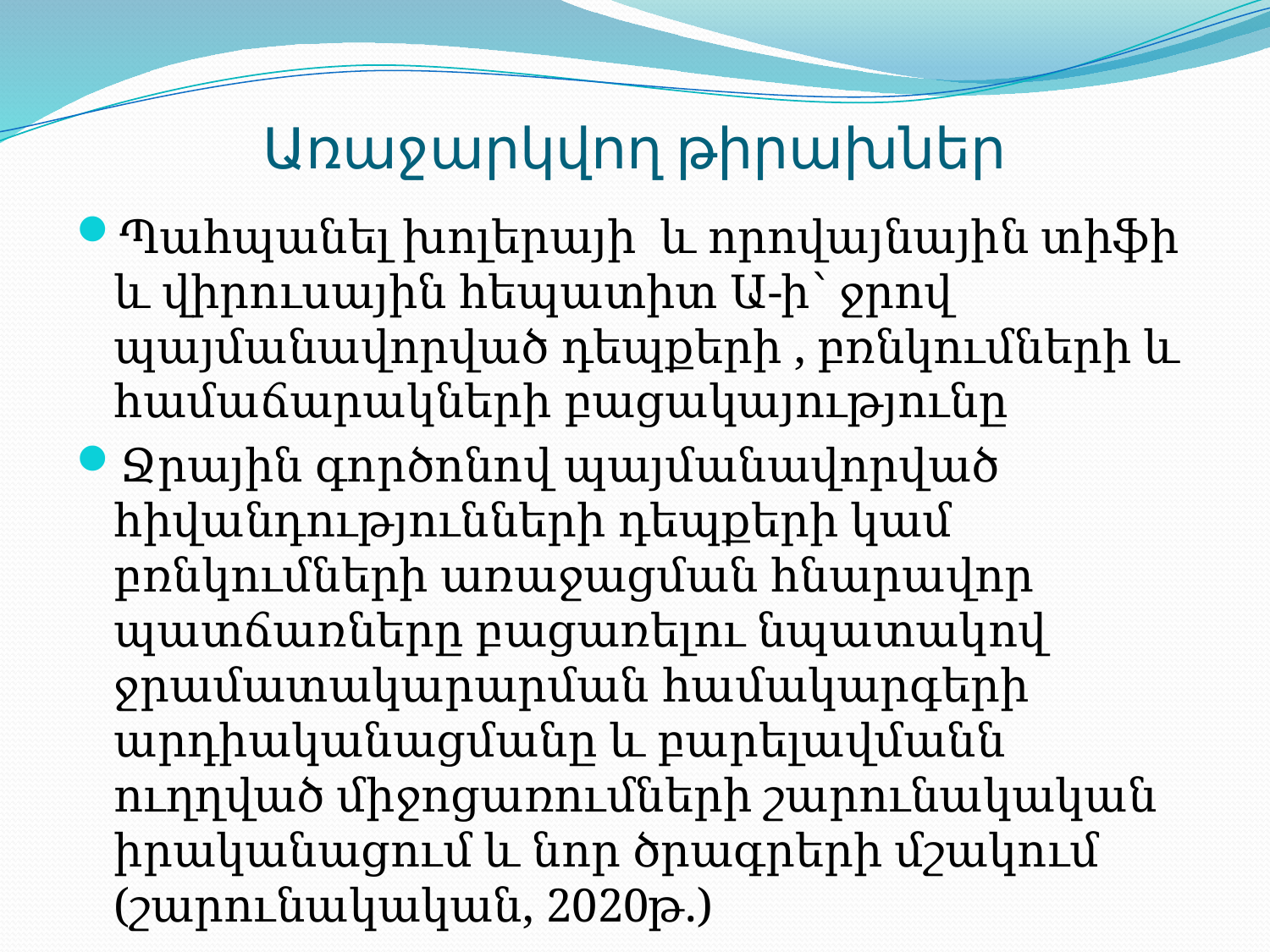

# Առաջարկվող թիրախներ
Պահպանել խոլերայի  և որովայնային տիֆի  և վիրուսային հեպատիտ Ա-ի՝ ջրով պայմանավորված դեպքերի , բռնկումների և համաճարակների բացակայությունը
Ջրային գործոնով պայմանավորված հիվանդությունների դեպքերի կամ բռնկումների առաջացման հնարավոր պատճառները բացառելու նպատակով ջրամատակարարման համակարգերի արդիականացմանը և բարելավմանն ուղղված միջոցառումների շարունակական իրականացում և նոր ծրագրերի մշակում (շարունակական, 2020թ.)